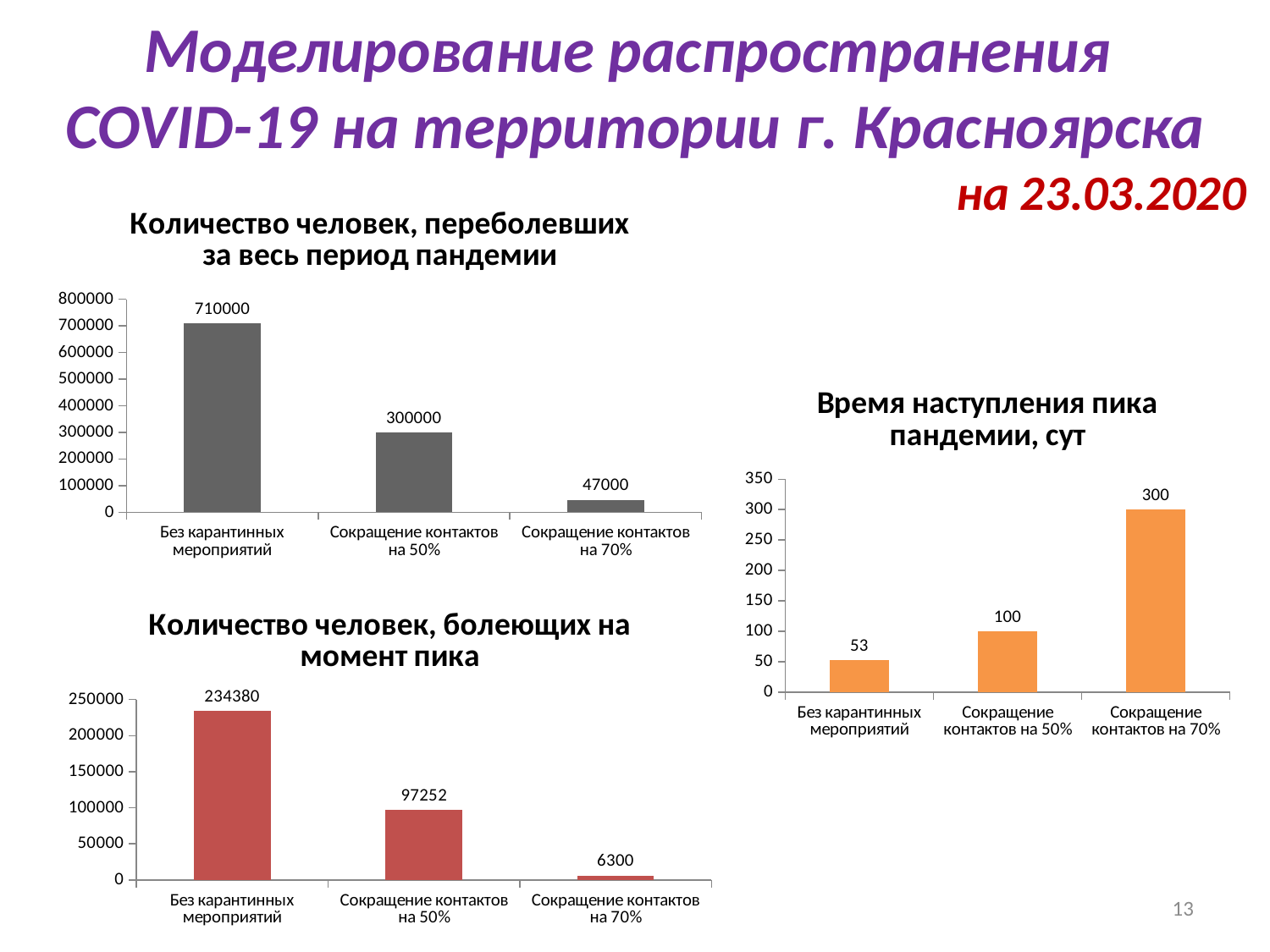

Моделирование распространения
COVID-19 на территории г. Красноярска
на 23.03.2020

### Chart: Количество человек, переболевших за весь период пандемии

| Category | Переболевшие за весь период пандемии |
|---|---|
| Без карантинных мероприятий | 710000.0 |
| Сокращение контактов на 50% | 300000.0 |
| Сокращение контактов на 70% | 47000.0 |

### Chart: Время наступления пика пандемии, сут

| Category | Время наступления пика пандемии |
|---|---|
| Без карантинных мероприятий | 53.0 |
| Сокращение контактов на 50% | 100.0 |
| Сокращение контактов на 70% | 300.0 |

### Chart: Количество человек, болеющих на момент пика

| Category | Болеющие на момент пика |
|---|---|
| Без карантинных мероприятий | 234380.0 |
| Сокращение контактов на 50% | 97252.0 |
| Сокращение контактов на 70% | 6300.0 |
13